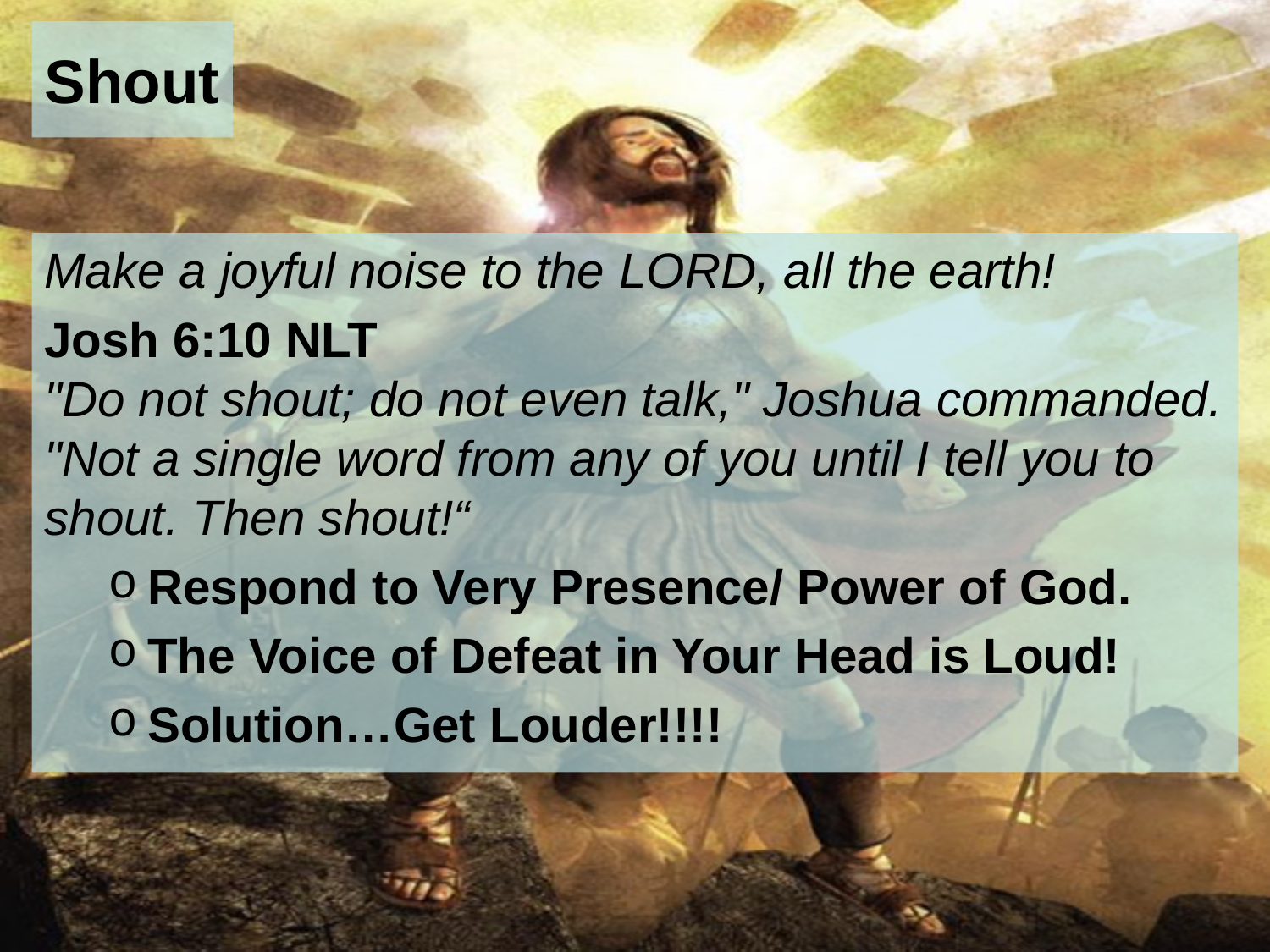

# Shout
Make a joyful noise to the LORD, all the earth!
Josh 6:10 NLT
"Do not shout; do not even talk," Joshua commanded. "Not a single word from any of you until I tell you to shout. Then shout!“
Respond to Very Presence/ Power of God.
The Voice of Defeat in Your Head is Loud!
Solution…Get Louder!!!!